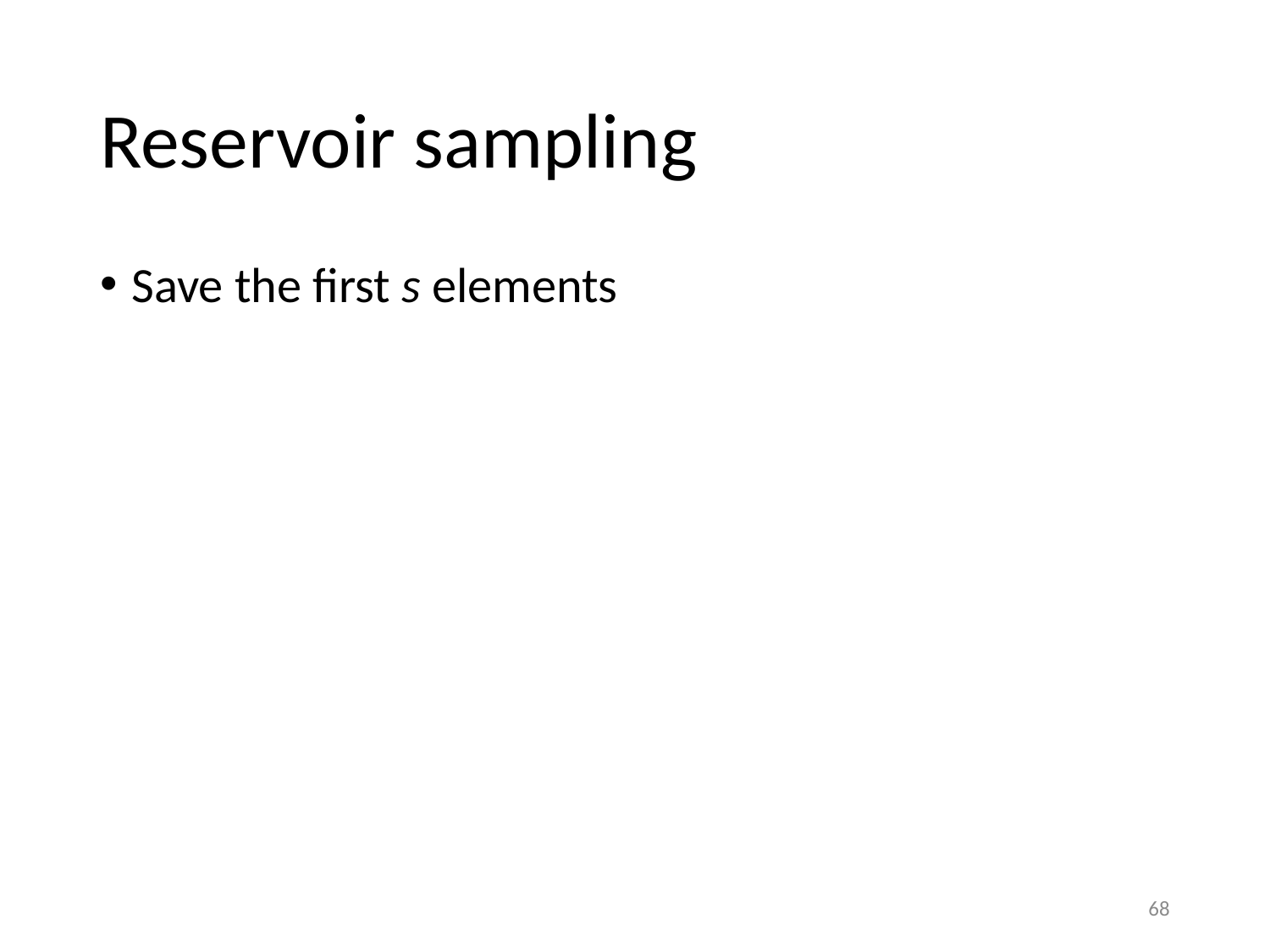

# Reservoir sampling
Save the first s elements
68